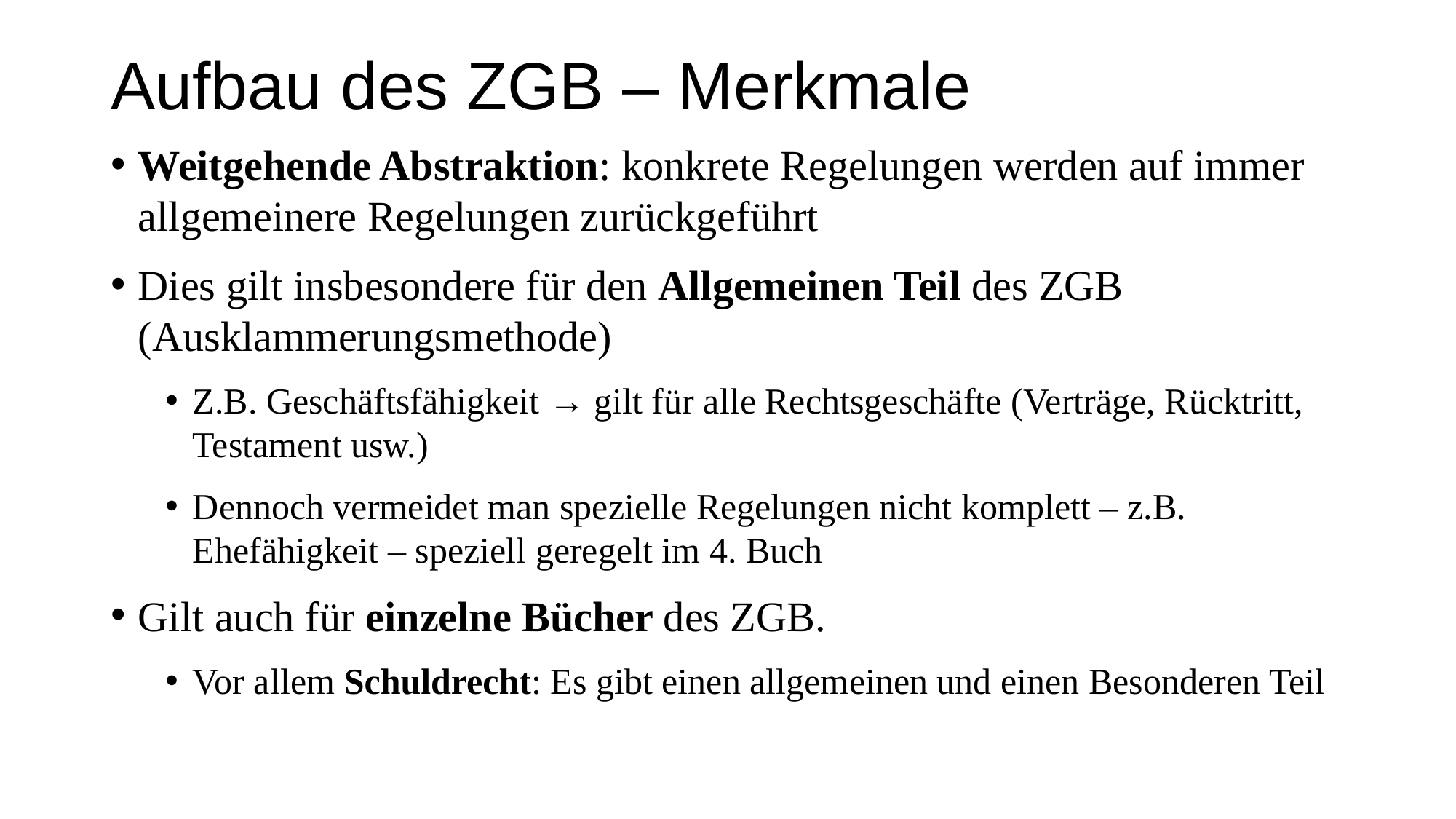

# Aufbau des ZGB – Merkmale
Weitgehende Abstraktion: konkrete Regelungen werden auf immer allgemeinere Regelungen zurückgeführt
Dies gilt insbesondere für den Allgemeinen Teil des ZGB  (Ausklammerungsmethode)
Z.B. Geschäftsfähigkeit → gilt für alle Rechtsgeschäfte (Verträge, Rücktritt, Testament usw.)
Dennoch vermeidet man spezielle Regelungen nicht komplett – z.B. Ehefähigkeit – speziell geregelt im 4. Buch
Gilt auch für einzelne Bücher des ZGB.
Vor allem Schuldrecht: Es gibt einen allgemeinen und einen Besonderen Teil